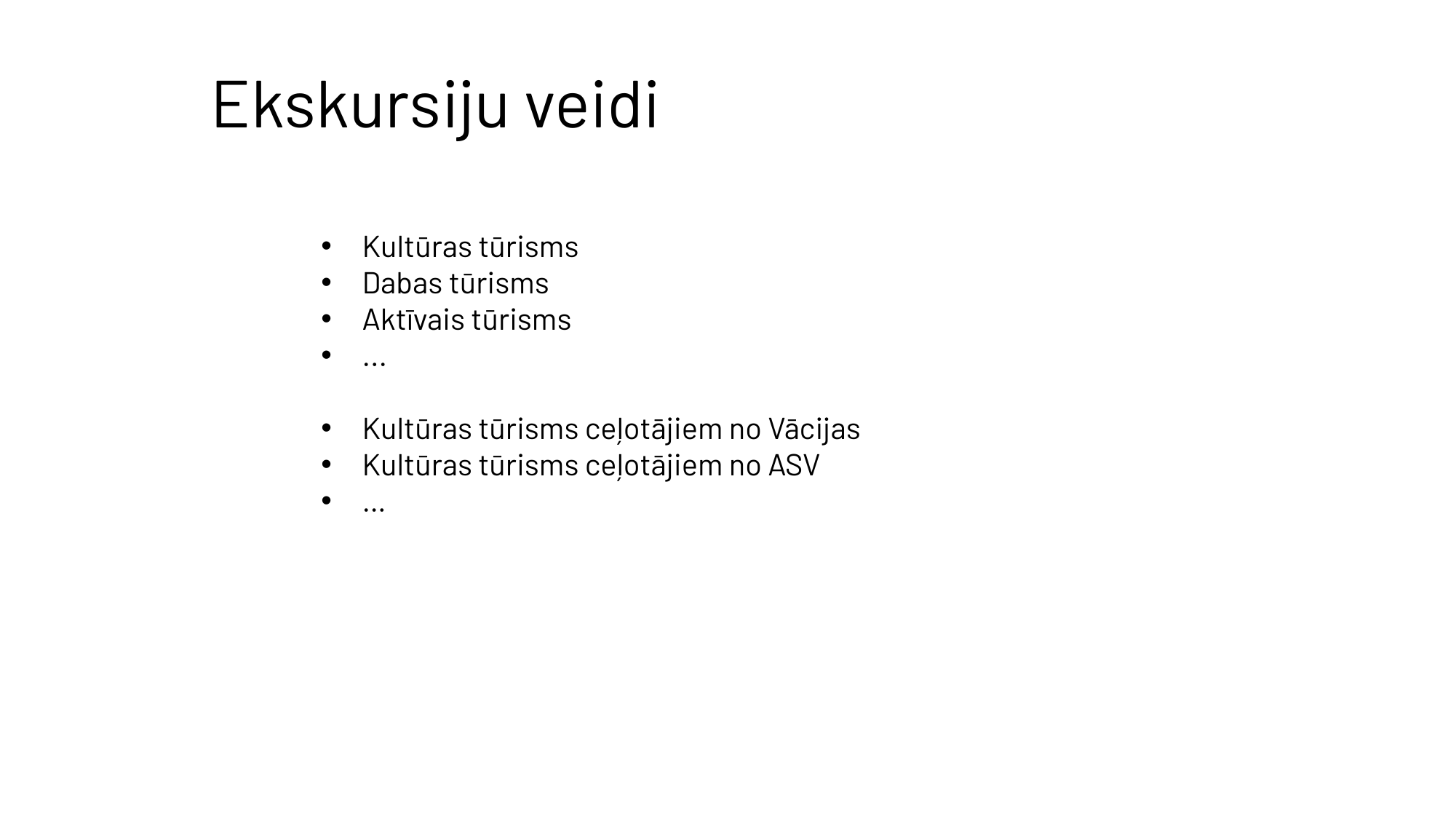

Ekskursiju veidi
Kultūras tūrisms
Dabas tūrisms
Aktīvais tūrisms
...

Kultūras tūrisms ceļotājiem no Vācijas
Kultūras tūrisms ceļotājiem no ASV
…